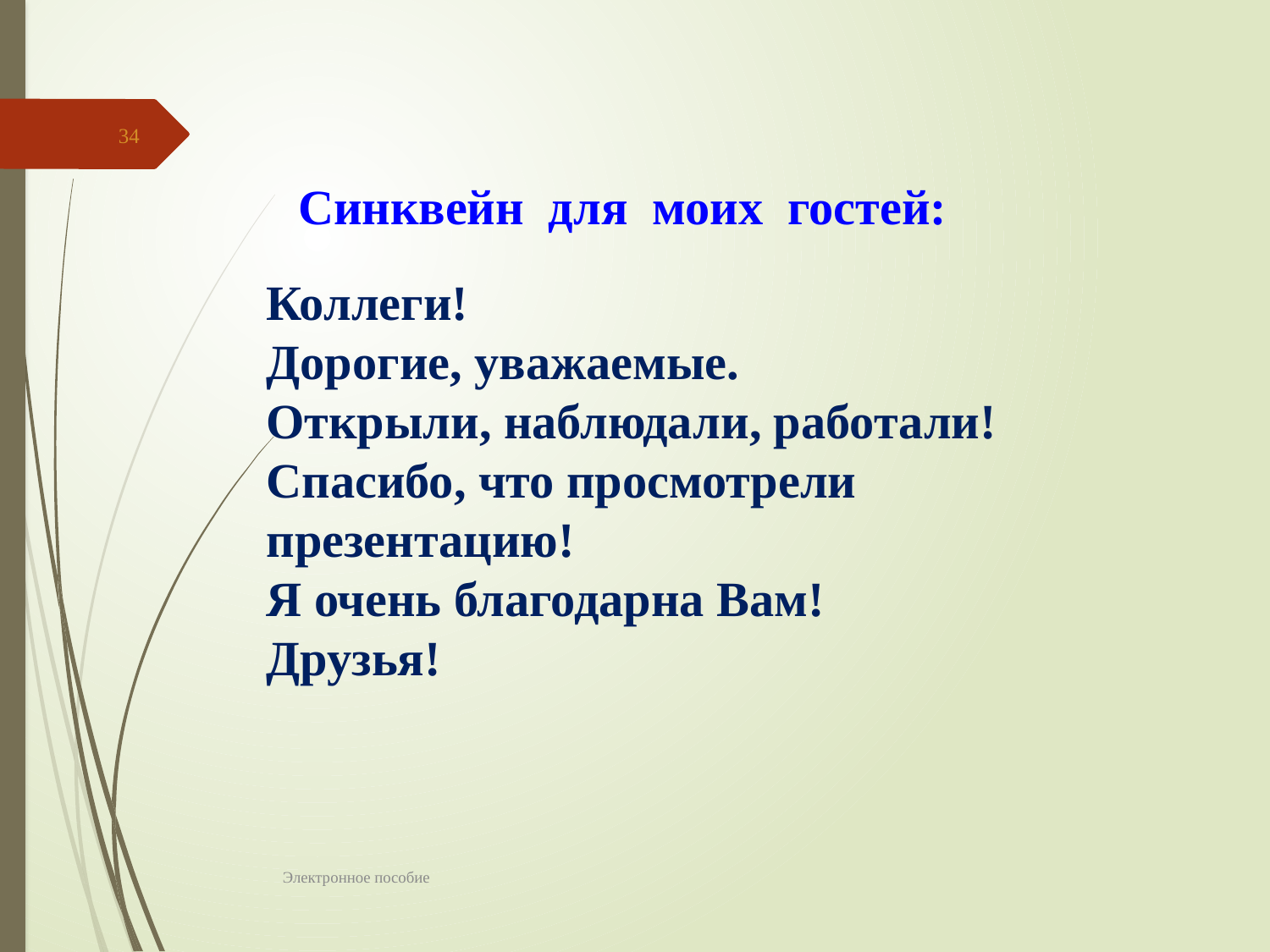

34
Синквейн  для  моих  гостей:
Коллеги!
Дорогие, уважаемые.
Открыли, наблюдали, работали!
Спасибо, что просмотрели презентацию!
Я очень благодарна Вам!
Друзья!
Электронное пособие